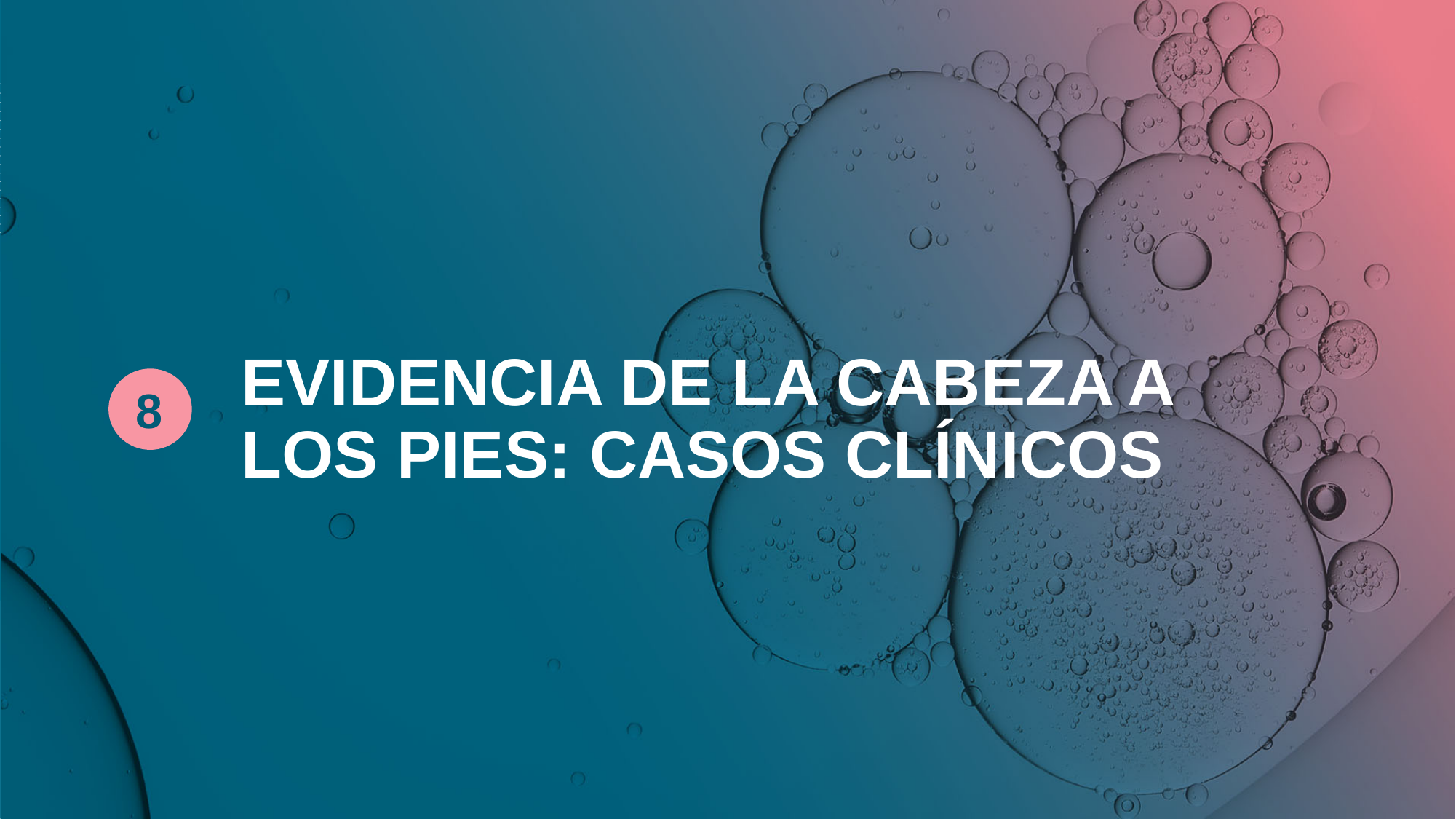

# EVIDENCIA DE LA CABEZA A LOS PIES: CASOS CLÍNICOS

8